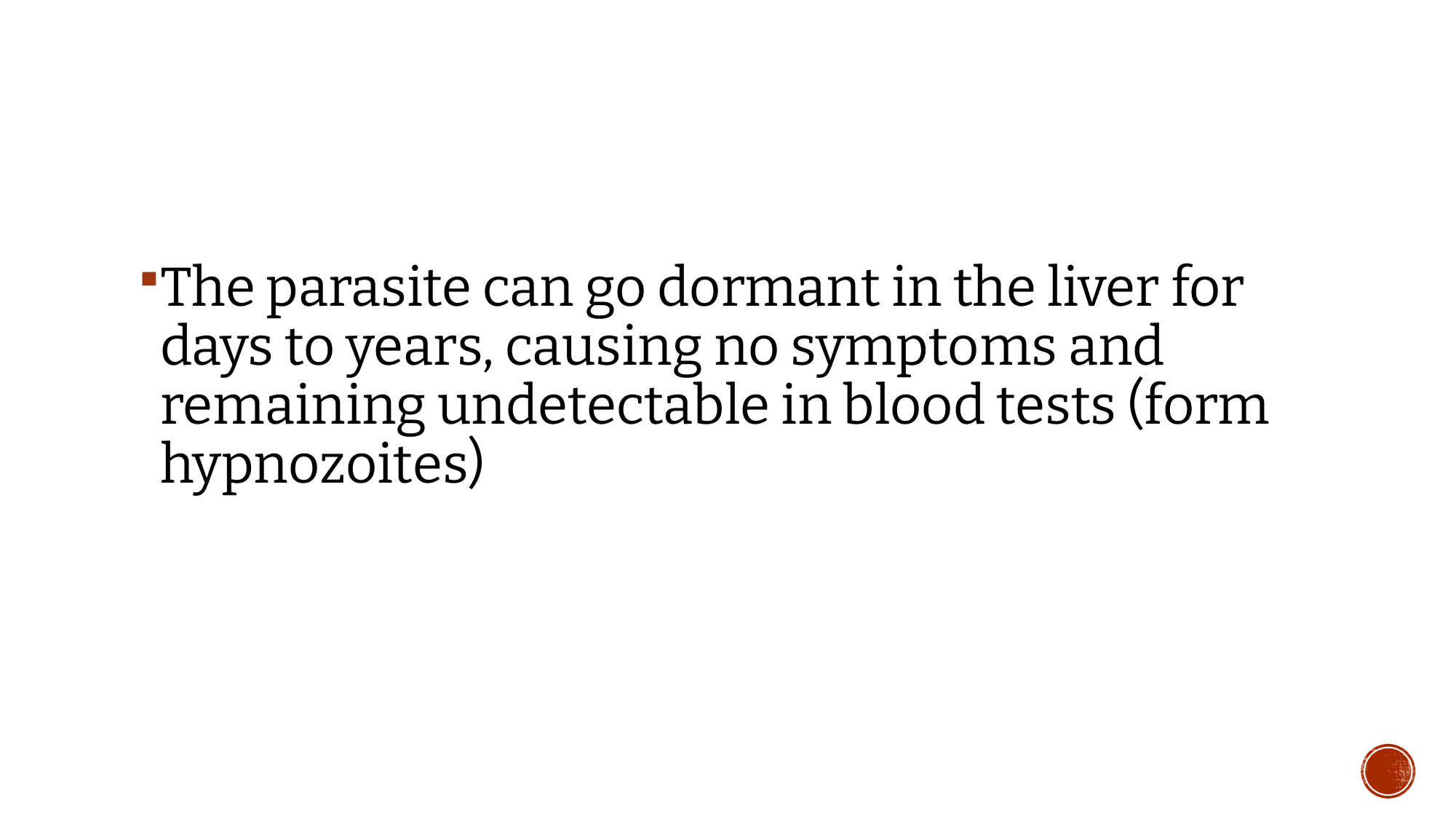

#
The parasite can go dormant in the liver for days to years, causing no symptoms and remaining undetectable in blood tests (form hypnozoites)